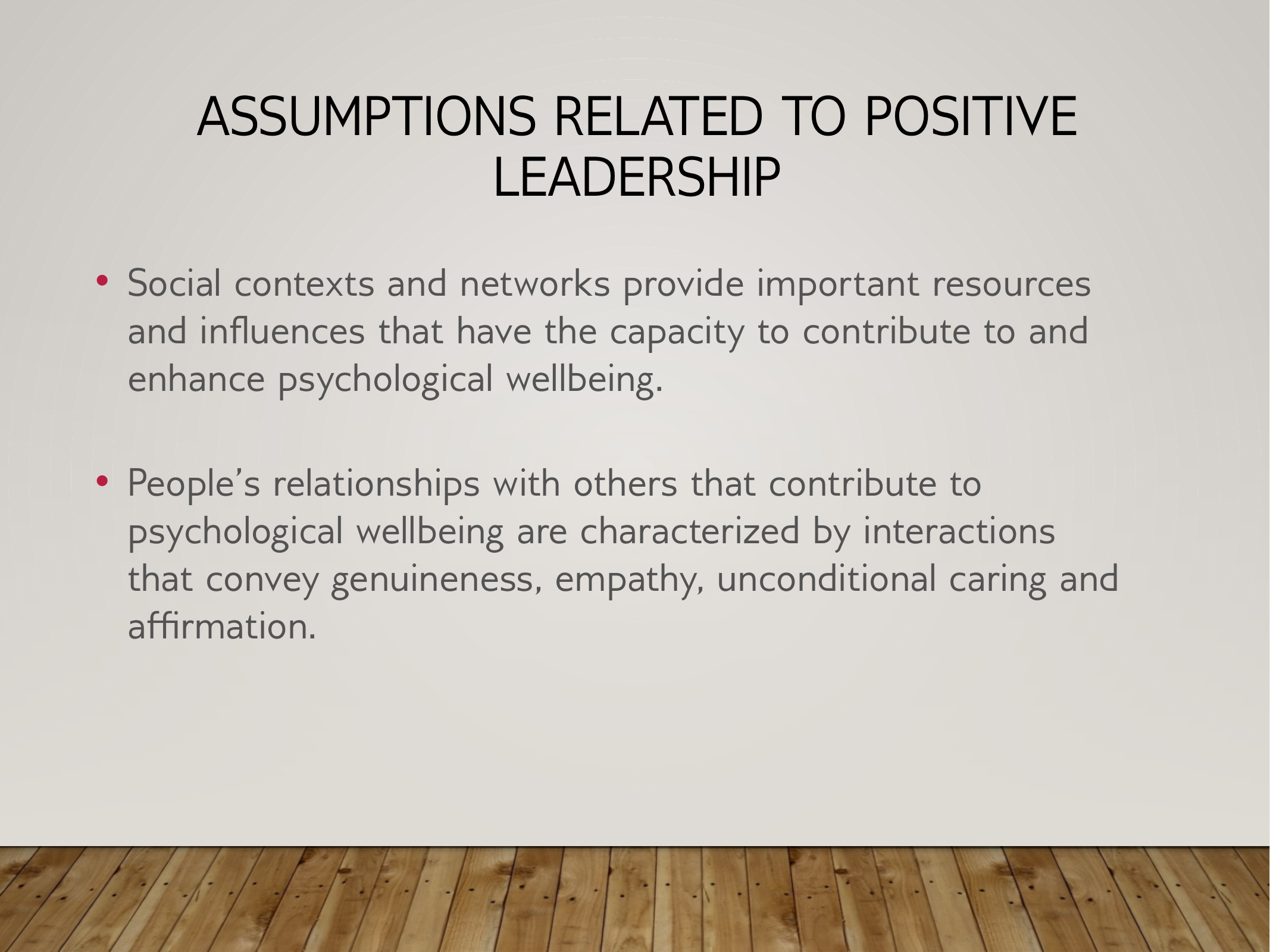

# Assumptions related to positive Leadership
Social contexts and networks provide important resources and influences that have the capacity to contribute to and enhance psychological wellbeing.

People’s relationships with others that contribute to psychological wellbeing are characterized by interactions that convey genuineness, empathy, unconditional caring and affirmation.